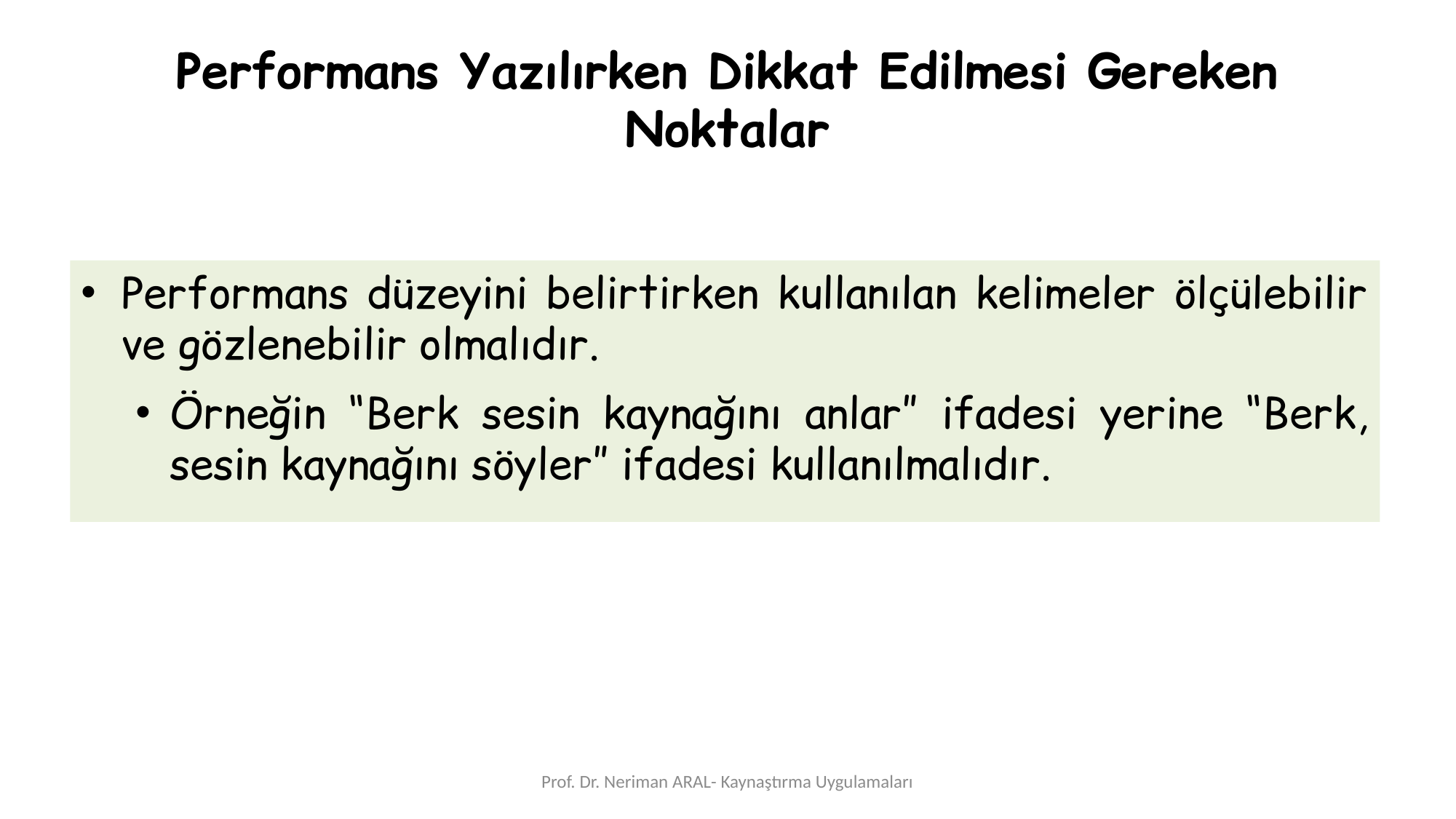

# Performans Yazılırken Dikkat Edilmesi Gereken Noktalar
Performans düzeyini belirtirken kullanılan kelimeler ölçülebilir ve gözlenebilir olmalıdır.
Örneğin “Berk sesin kaynağını anlar” ifadesi yerine “Berk, sesin kaynağını söyler” ifadesi kullanılmalıdır.
Prof. Dr. Neriman ARAL- Kaynaştırma Uygulamaları